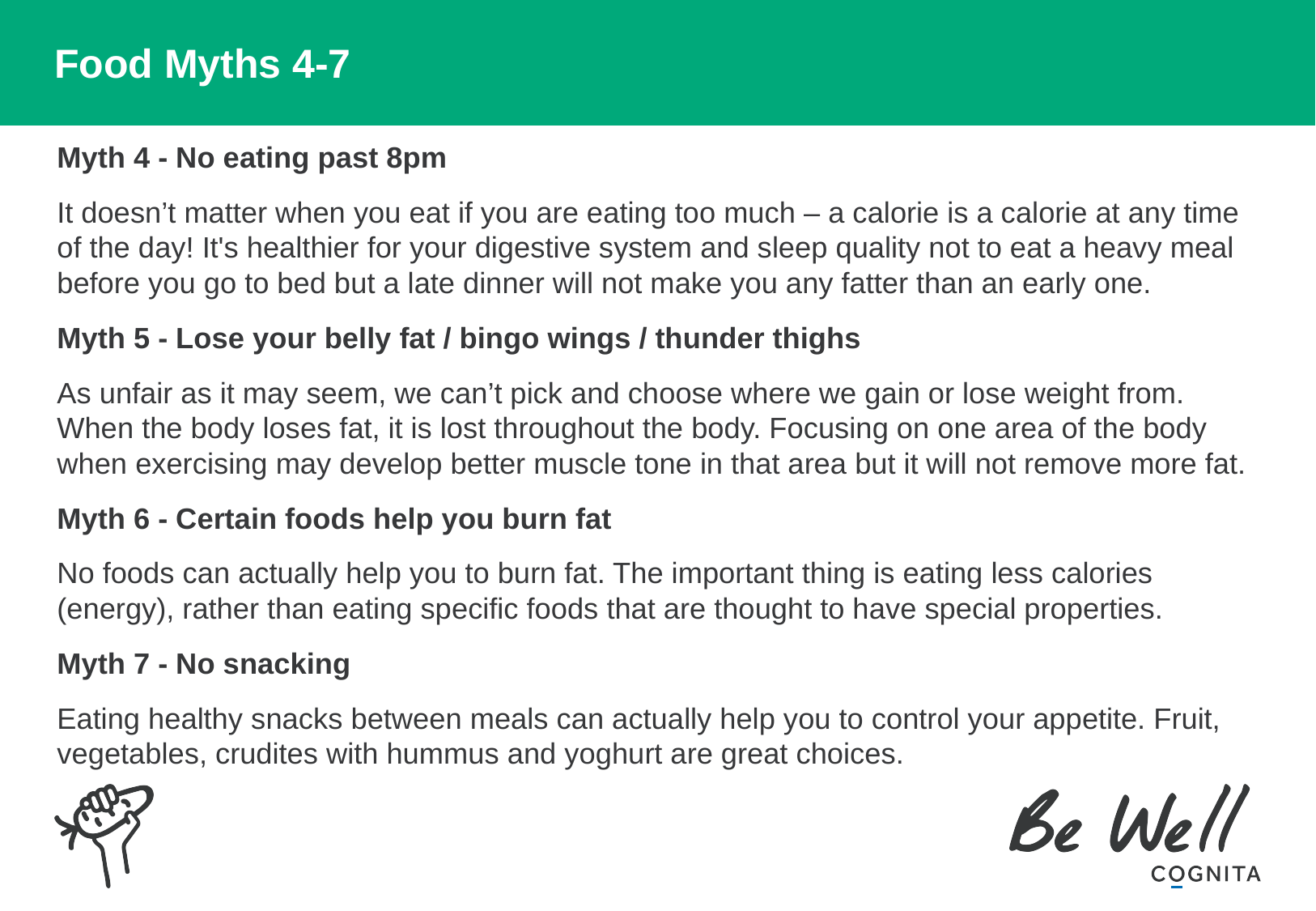

# Food Myths 4-7
Myth 4 - No eating past 8pm
It doesn’t matter when you eat if you are eating too much – a calorie is a calorie at any time of the day! It's healthier for your digestive system and sleep quality not to eat a heavy meal before you go to bed but a late dinner will not make you any fatter than an early one.
Myth 5 - Lose your belly fat / bingo wings / thunder thighs
As unfair as it may seem, we can’t pick and choose where we gain or lose weight from. When the body loses fat, it is lost throughout the body. Focusing on one area of the body when exercising may develop better muscle tone in that area but it will not remove more fat.
Myth 6 - Certain foods help you burn fat
No foods can actually help you to burn fat. The important thing is eating less calories (energy), rather than eating specific foods that are thought to have special properties.
Myth 7 - No snacking
Eating healthy snacks between meals can actually help you to control your appetite. Fruit, vegetables, crudites with hummus and yoghurt are great choices.